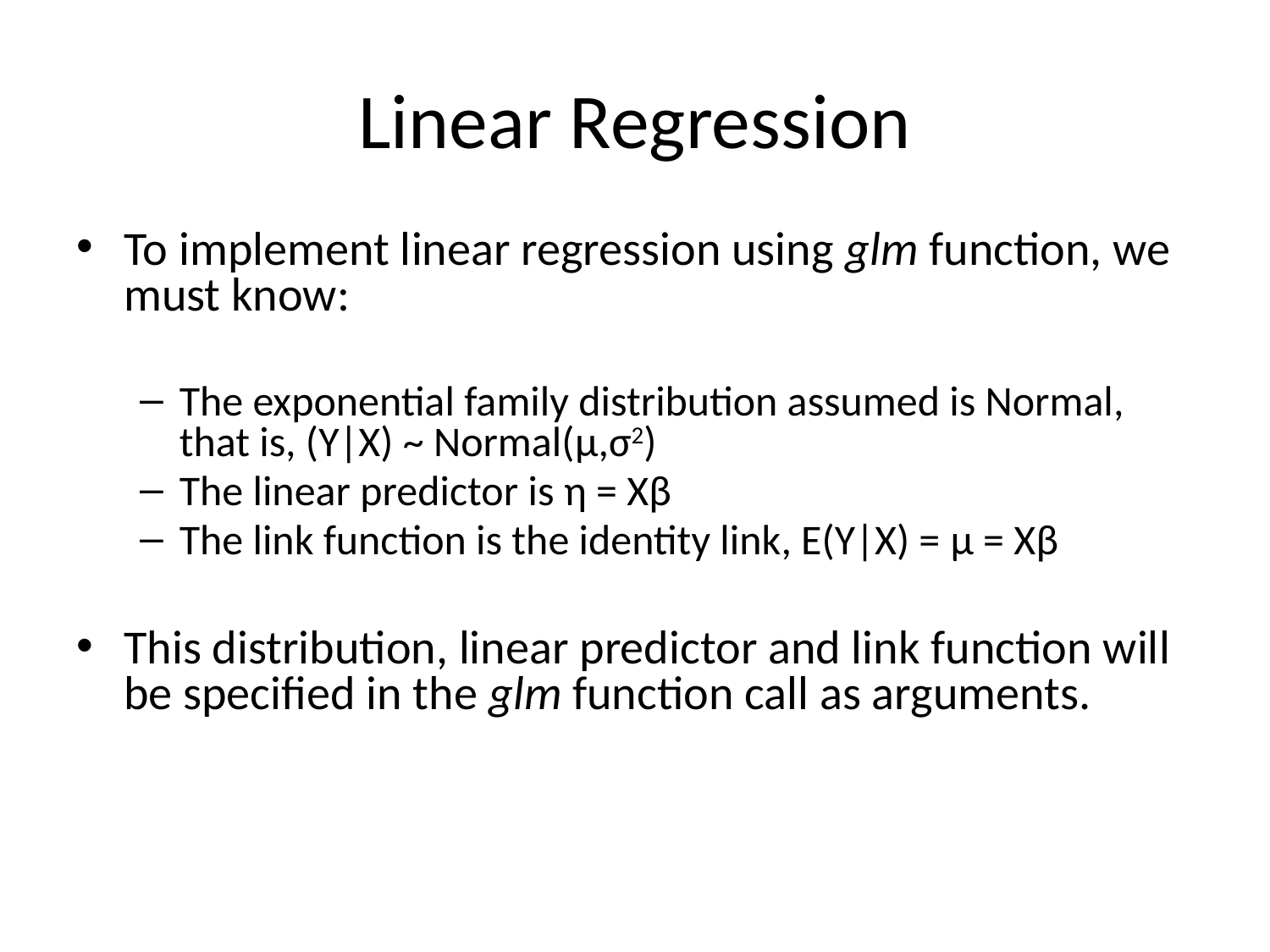

# Linear Regression
To implement linear regression using glm function, we must know:

The exponential family distribution assumed is Normal, that is, (Y|X) ~ Normal(μ,σ2)
The linear predictor is η = Xβ
The link function is the identity link, E(Y|X) = μ = Xβ

This distribution, linear predictor and link function will be specified in the glm function call as arguments.